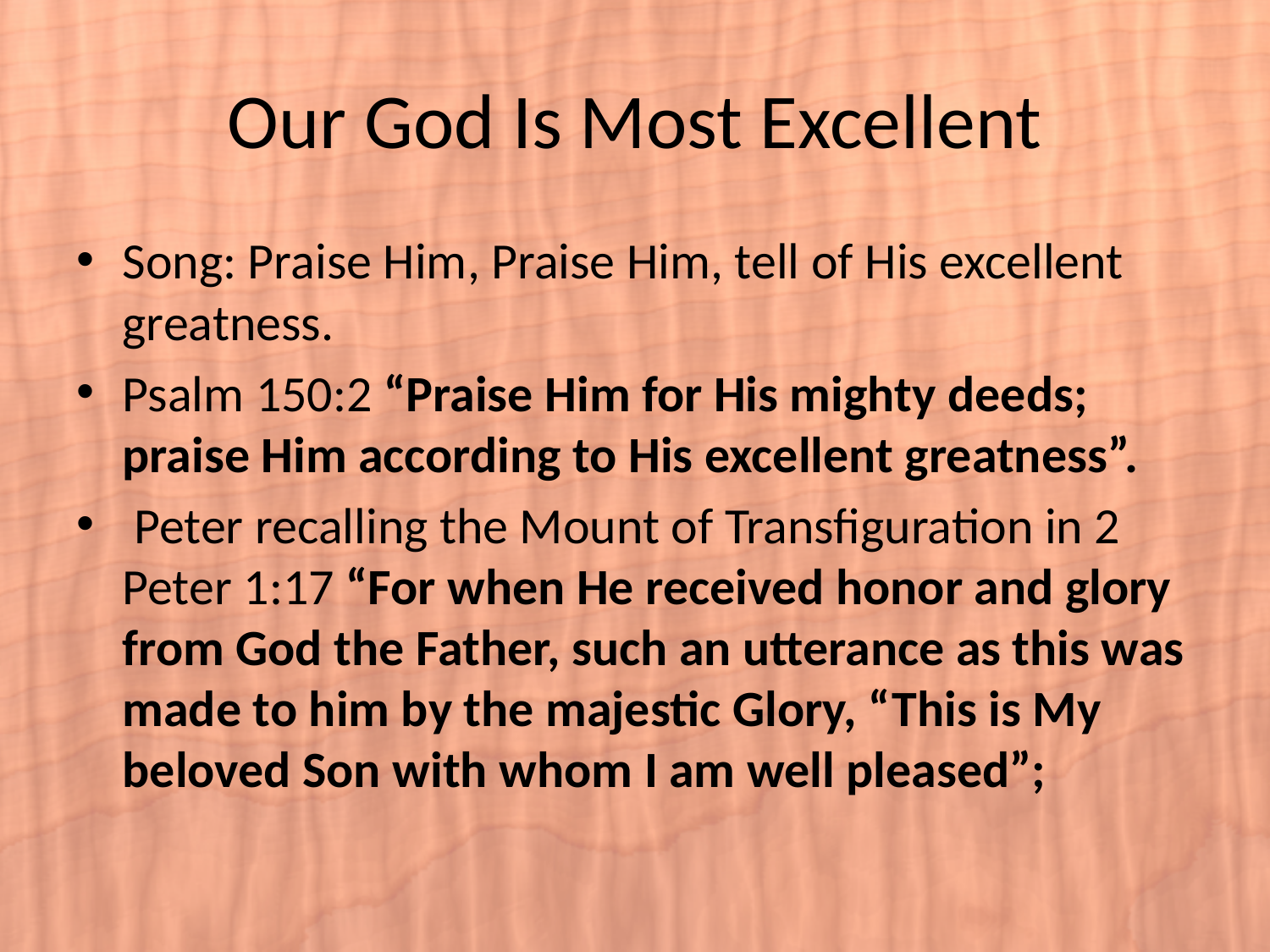

# Our God Is Most Excellent
Song: Praise Him, Praise Him, tell of His excellent greatness.
Psalm 150:2 “Praise Him for His mighty deeds; praise Him according to His excellent greatness”.
 Peter recalling the Mount of Transfiguration in 2 Peter 1:17 “For when He received honor and glory from God the Father, such an utterance as this was made to him by the majestic Glory, “This is My beloved Son with whom I am well pleased”;